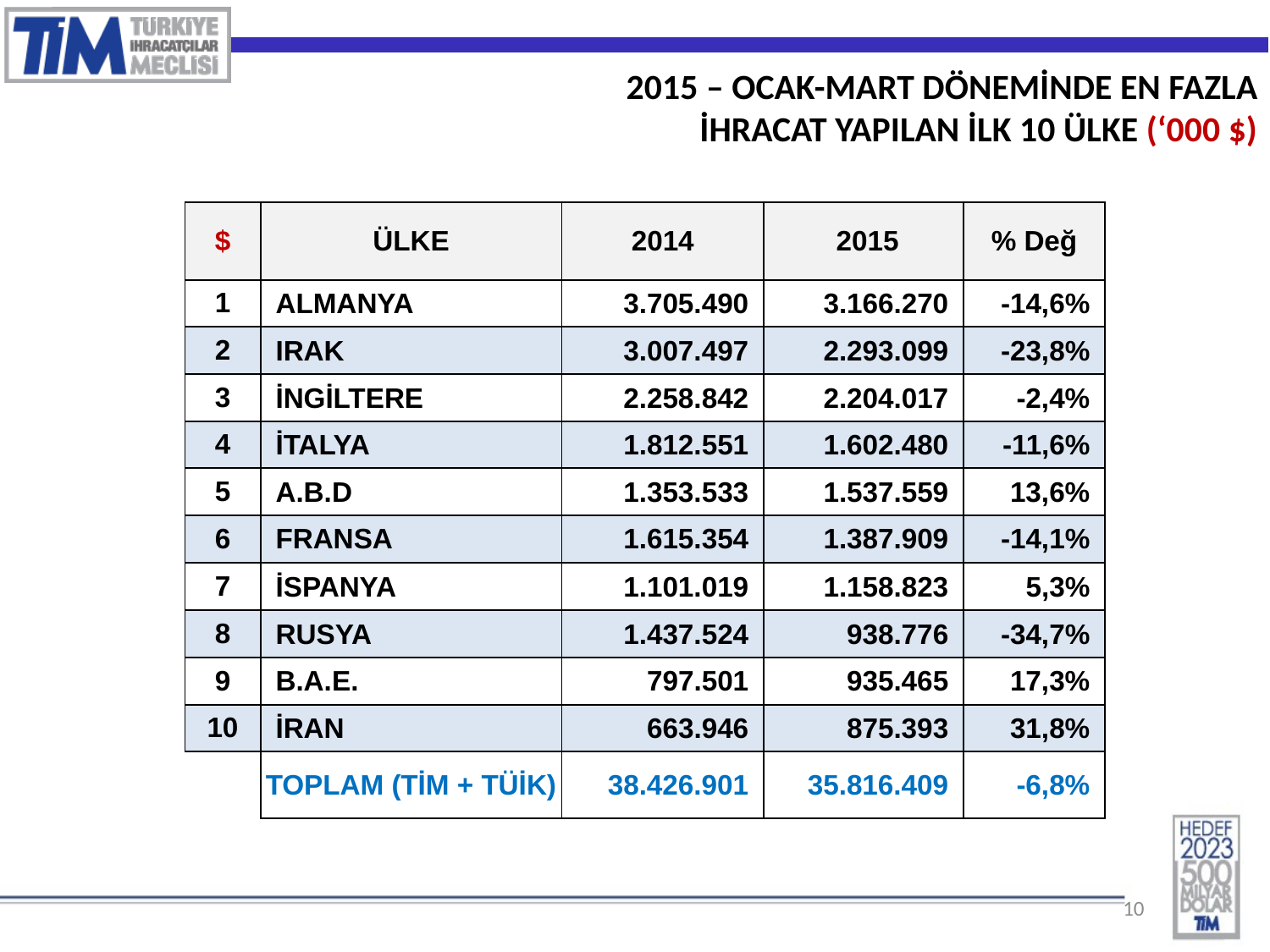

2015 – OCAK-MART DÖNEMİNDE EN FAZLA
İHRACAT YAPILAN İLK 10 ÜLKE (‘000 $)
| $ | ÜLKE | 2014 | 2015 | % Değ |
| --- | --- | --- | --- | --- |
| 1 | ALMANYA | 3.705.490 | 3.166.270 | -14,6% |
| 2 | IRAK | 3.007.497 | 2.293.099 | -23,8% |
| 3 | İNGİLTERE | 2.258.842 | 2.204.017 | -2,4% |
| 4 | İTALYA | 1.812.551 | 1.602.480 | -11,6% |
| 5 | A.B.D | 1.353.533 | 1.537.559 | 13,6% |
| 6 | FRANSA | 1.615.354 | 1.387.909 | -14,1% |
| 7 | İSPANYA | 1.101.019 | 1.158.823 | 5,3% |
| 8 | RUSYA | 1.437.524 | 938.776 | -34,7% |
| 9 | B.A.E. | 797.501 | 935.465 | 17,3% |
| 10 | İRAN | 663.946 | 875.393 | 31,8% |
|  | TOPLAM (TİM + TÜİK) | 38.426.901 | 35.816.409 | -6,8% |
10